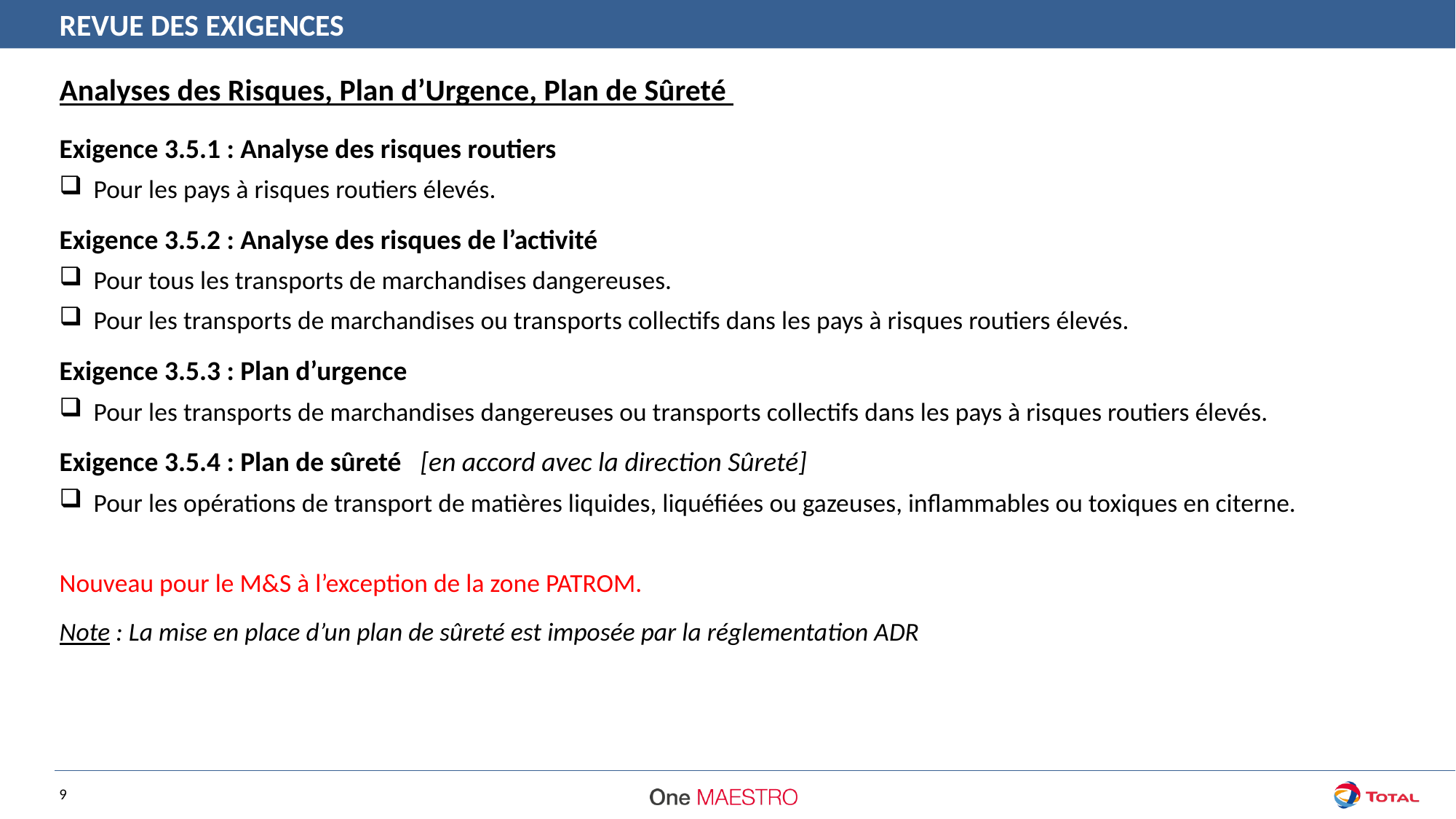

REVUE DES EXIGENCES
Analyses des Risques, Plan d’Urgence, Plan de Sûreté

Exigence 3.5.1 : Analyse des risques routiers
Pour les pays à risques routiers élevés.
Exigence 3.5.2 : Analyse des risques de l’activité
Pour tous les transports de marchandises dangereuses.
Pour les transports de marchandises ou transports collectifs dans les pays à risques routiers élevés.
Exigence 3.5.3 : Plan d’urgence
Pour les transports de marchandises dangereuses ou transports collectifs dans les pays à risques routiers élevés.
Exigence 3.5.4 : Plan de sûreté   [en accord avec la direction Sûreté]
Pour les opérations de transport de matières liquides, liquéfiées ou gazeuses, inflammables ou toxiques en citerne.

Nouveau pour le M&S à l’exception de la zone PATROM.
Note : La mise en place d’un plan de sûreté est imposée par la réglementation ADR